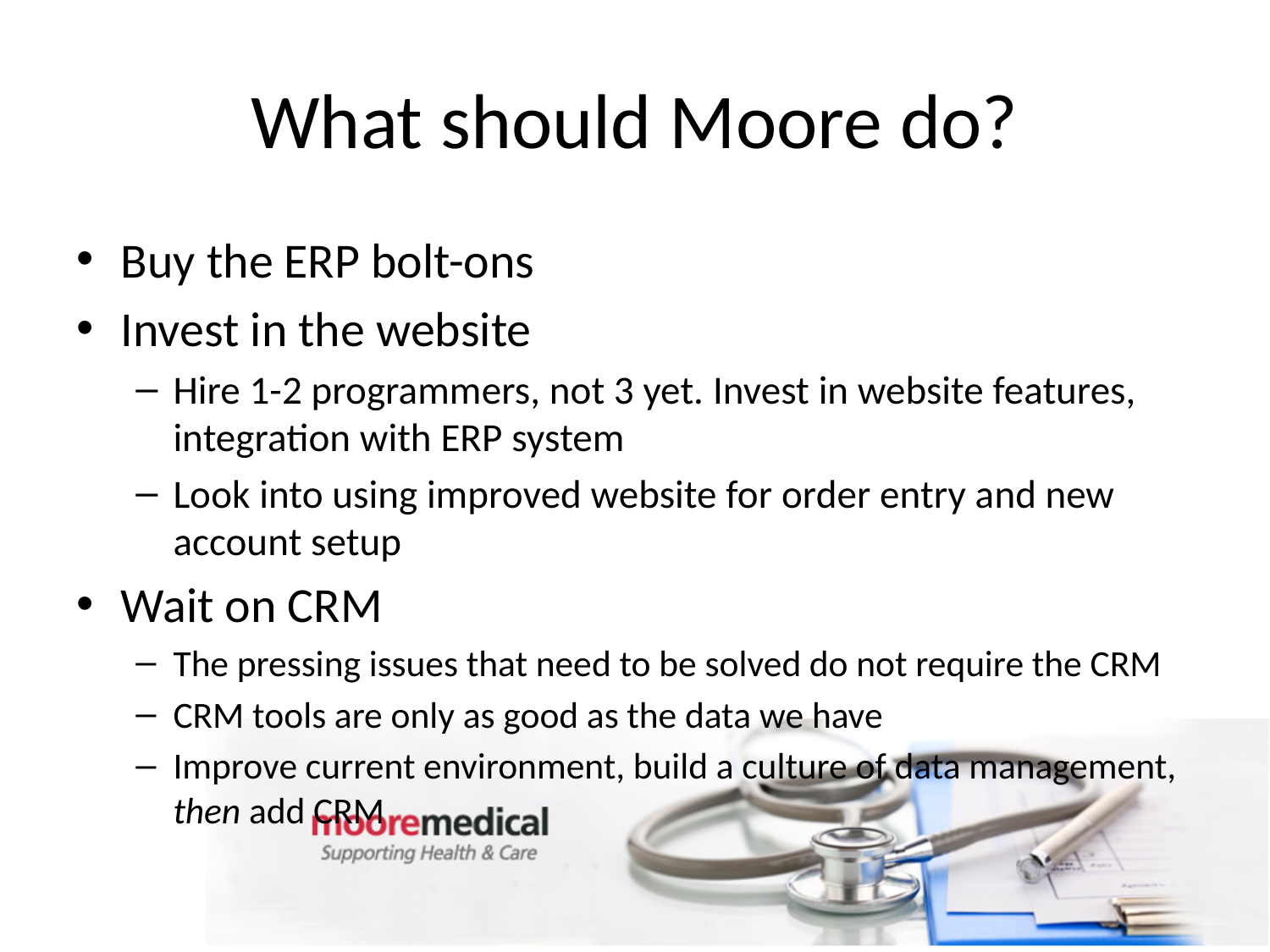

# What should Moore do?
Buy the ERP bolt-ons
Invest in the website
Hire 1-2 programmers, not 3 yet. Invest in website features, integration with ERP system
Look into using improved website for order entry and new account setup
Wait on CRM
The pressing issues that need to be solved do not require the CRM
CRM tools are only as good as the data we have
Improve current environment, build a culture of data management, then add CRM